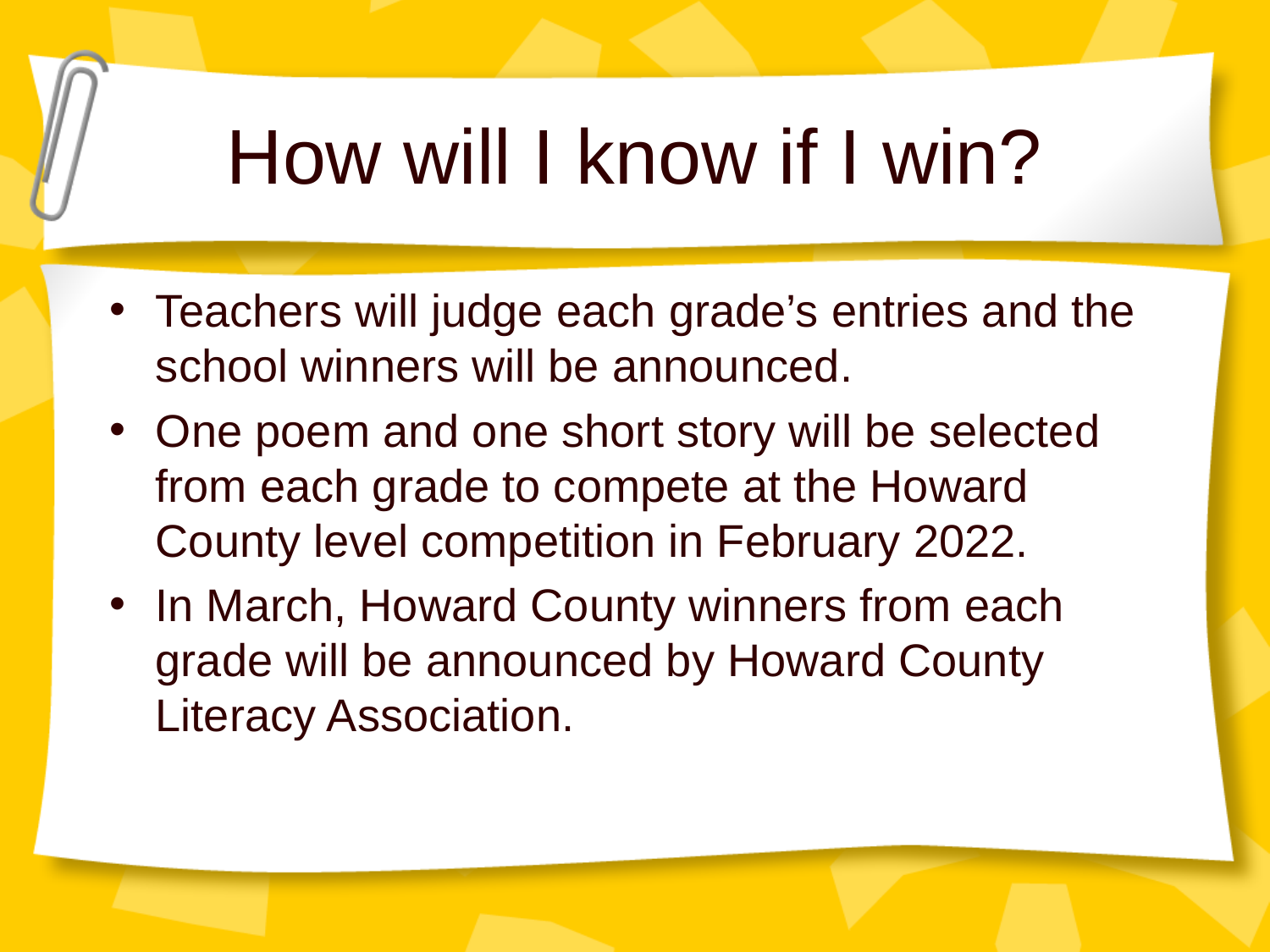

# How will I know if I win?
Teachers will judge each grade’s entries and the school winners will be announced.
One poem and one short story will be selected from each grade to compete at the Howard County level competition in February 2022.
In March, Howard County winners from each grade will be announced by Howard County Literacy Association.